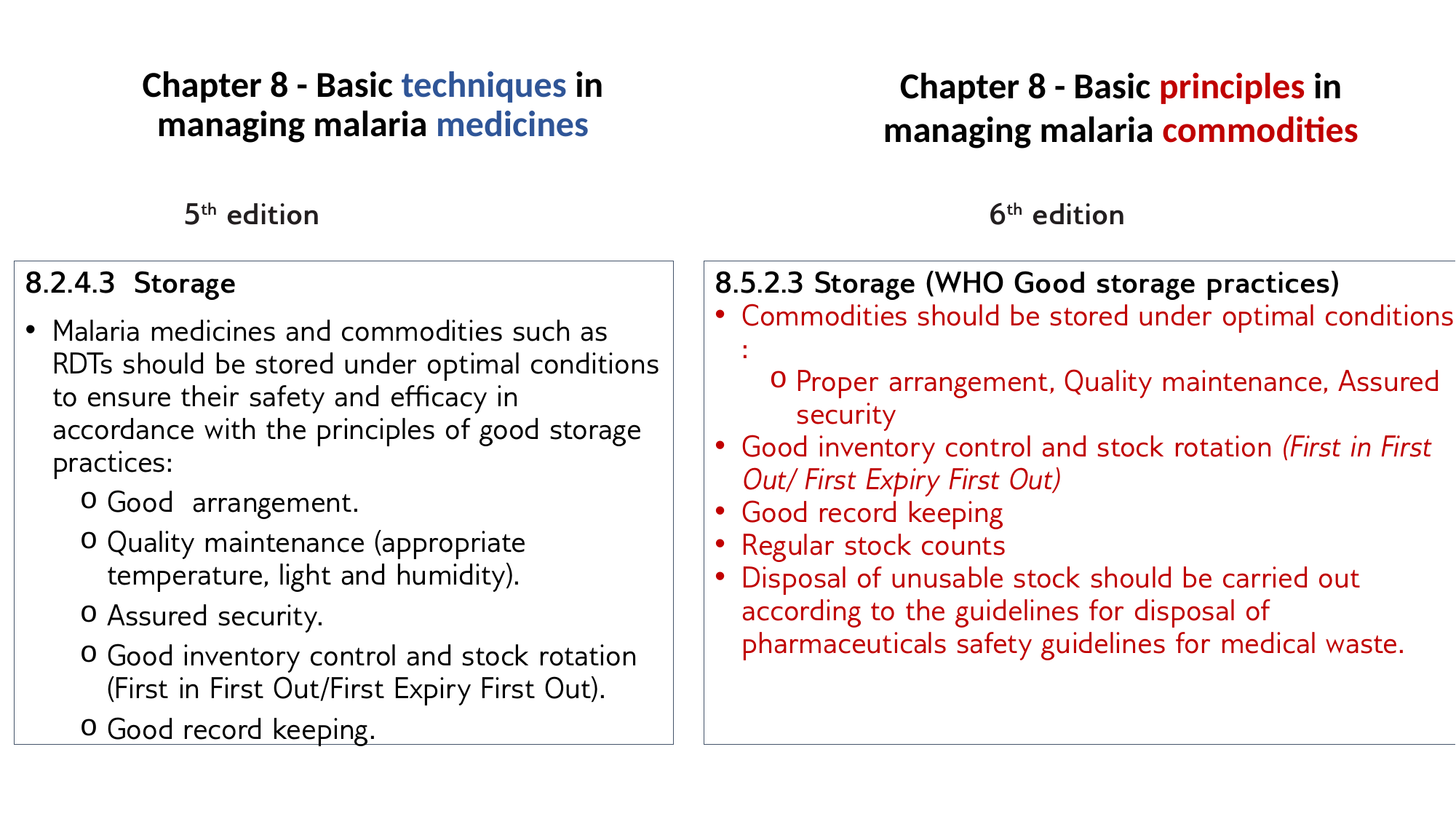

Chapter 8 - Basic principles in managing malaria commodities
# Chapter 8 - Basic techniques in managing malaria medicines
5th edition
6th edition
8.2.4.3	Storage
Malaria medicines and commodities such as RDTs should be stored under optimal conditions to ensure their safety and efficacy in accordance with the principles of good storage practices:
Good  arrangement.
Quality maintenance (appropriate temperature, light and humidity).
Assured security.
Good inventory control and stock rotation (First in First Out/First Expiry First Out).
Good record keeping.

8.5.2.3 Storage (WHO Good storage practices)
Commodities should be stored under optimal conditions :
Proper arrangement, Quality maintenance, Assured security
Good inventory control and stock rotation (First in First Out/ First Expiry First Out)
Good record keeping
Regular stock counts
Disposal of unusable stock should be carried out according to the guidelines for disposal of pharmaceuticals safety guidelines for medical waste.